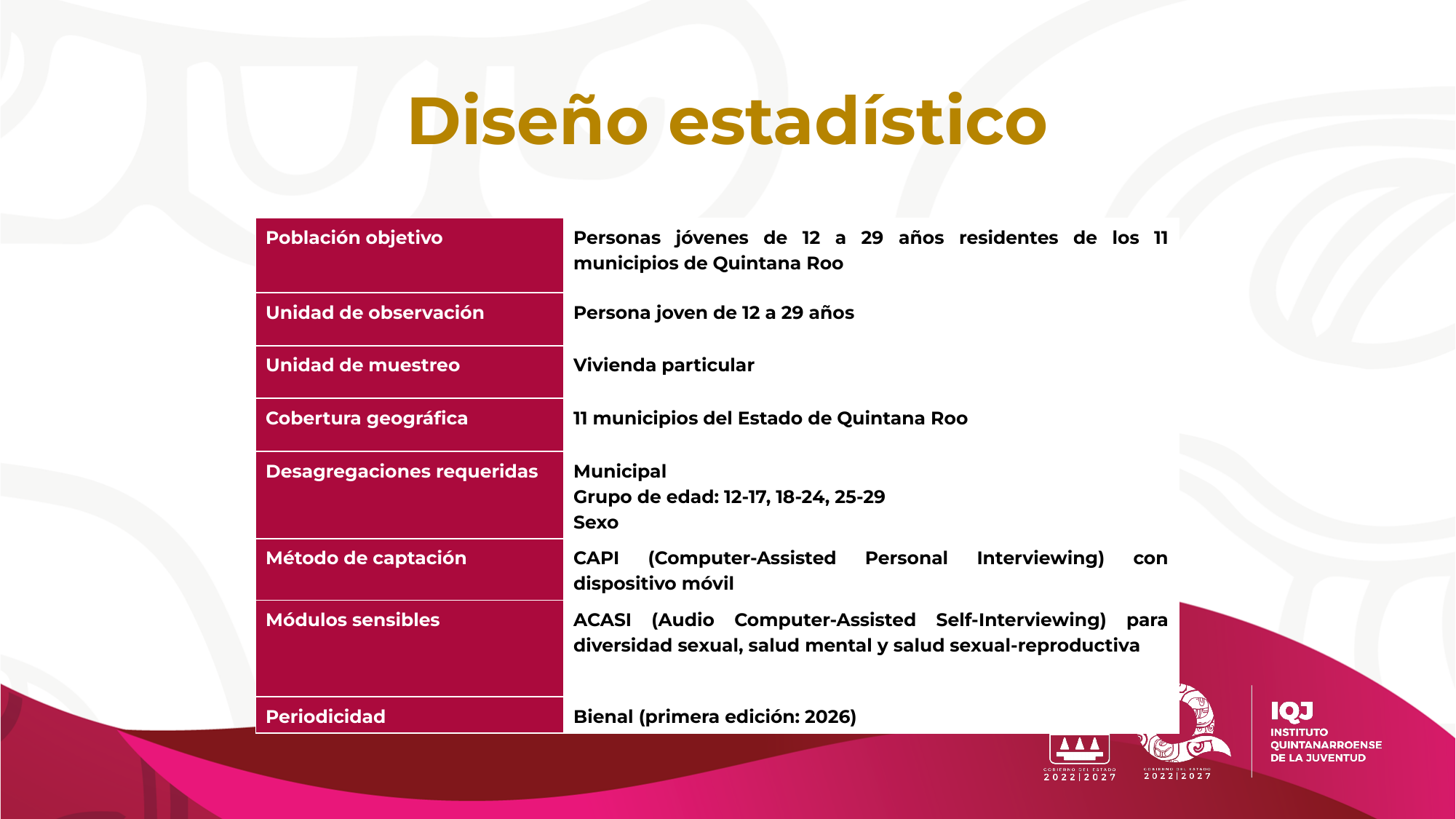

# Diseño estadístico
| Población objetivo | Personas jóvenes de 12 a 29 años residentes de los 11 municipios de Quintana Roo |
| --- | --- |
| Unidad de observación | Persona joven de 12 a 29 años |
| Unidad de muestreo | Vivienda particular |
| Cobertura geográfica | 11 municipios del Estado de Quintana Roo |
| Desagregaciones requeridas | Municipal Grupo de edad: 12-17, 18-24, 25-29 Sexo |
| Método de captación | CAPI (Computer-Assisted Personal Interviewing) con dispositivo móvil |
| Módulos sensibles | ACASI (Audio Computer-Assisted Self-Interviewing) para diversidad sexual, salud mental y salud sexual-reproductiva |
| Periodicidad | Bienal (primera edición: 2026) |